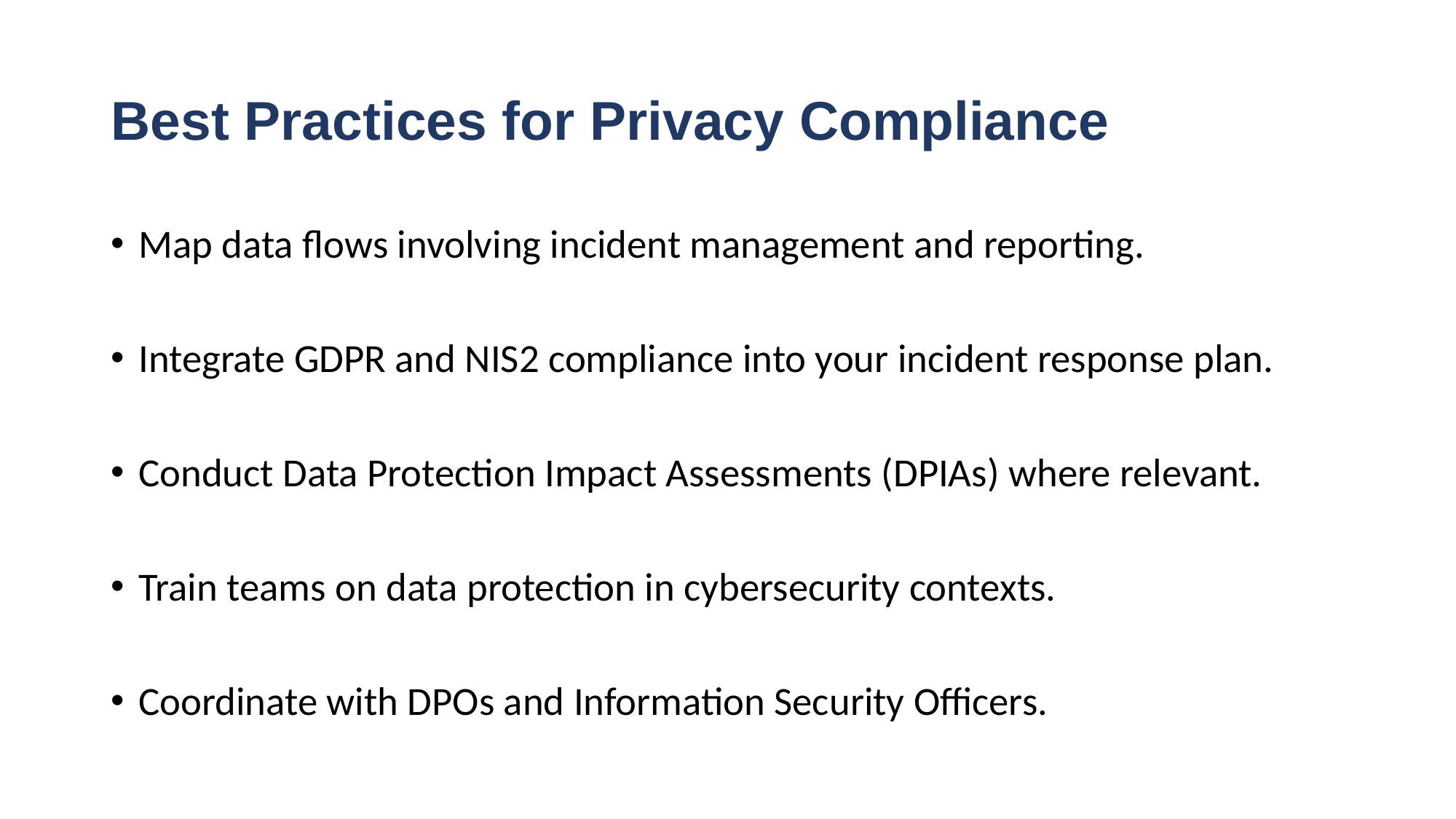

# Best Practices for Privacy Compliance
Map data flows involving incident management and reporting.

Integrate GDPR and NIS2 compliance into your incident response plan.

Conduct Data Protection Impact Assessments (DPIAs) where relevant.

Train teams on data protection in cybersecurity contexts.

Coordinate with DPOs and Information Security Officers.